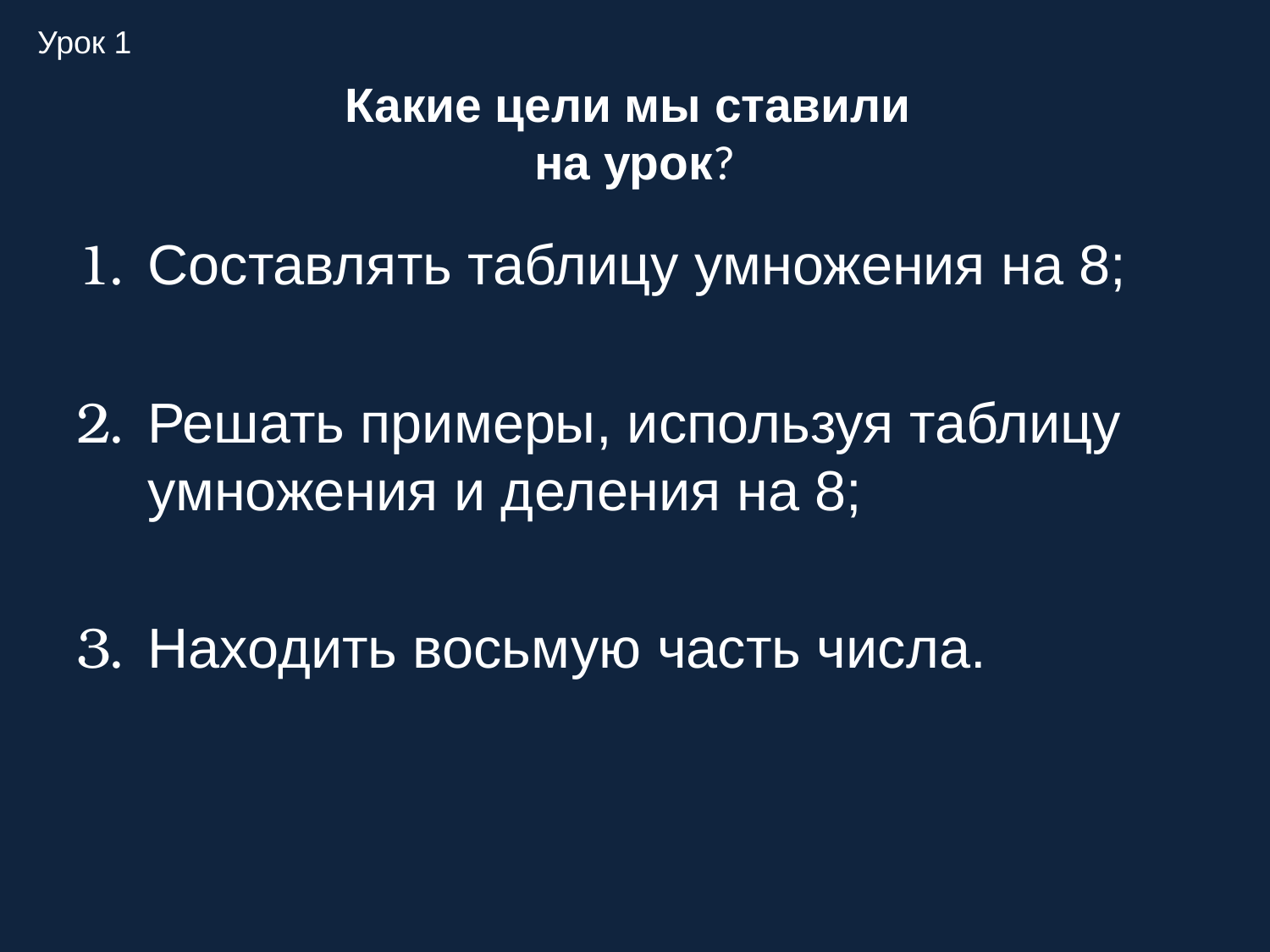

Урок 1
# Какие цели мы ставили на урок?
Составлять таблицу умножения на 8;

Решать примеры, используя таблицу умножения и деления на 8;

Находить восьмую часть числа.